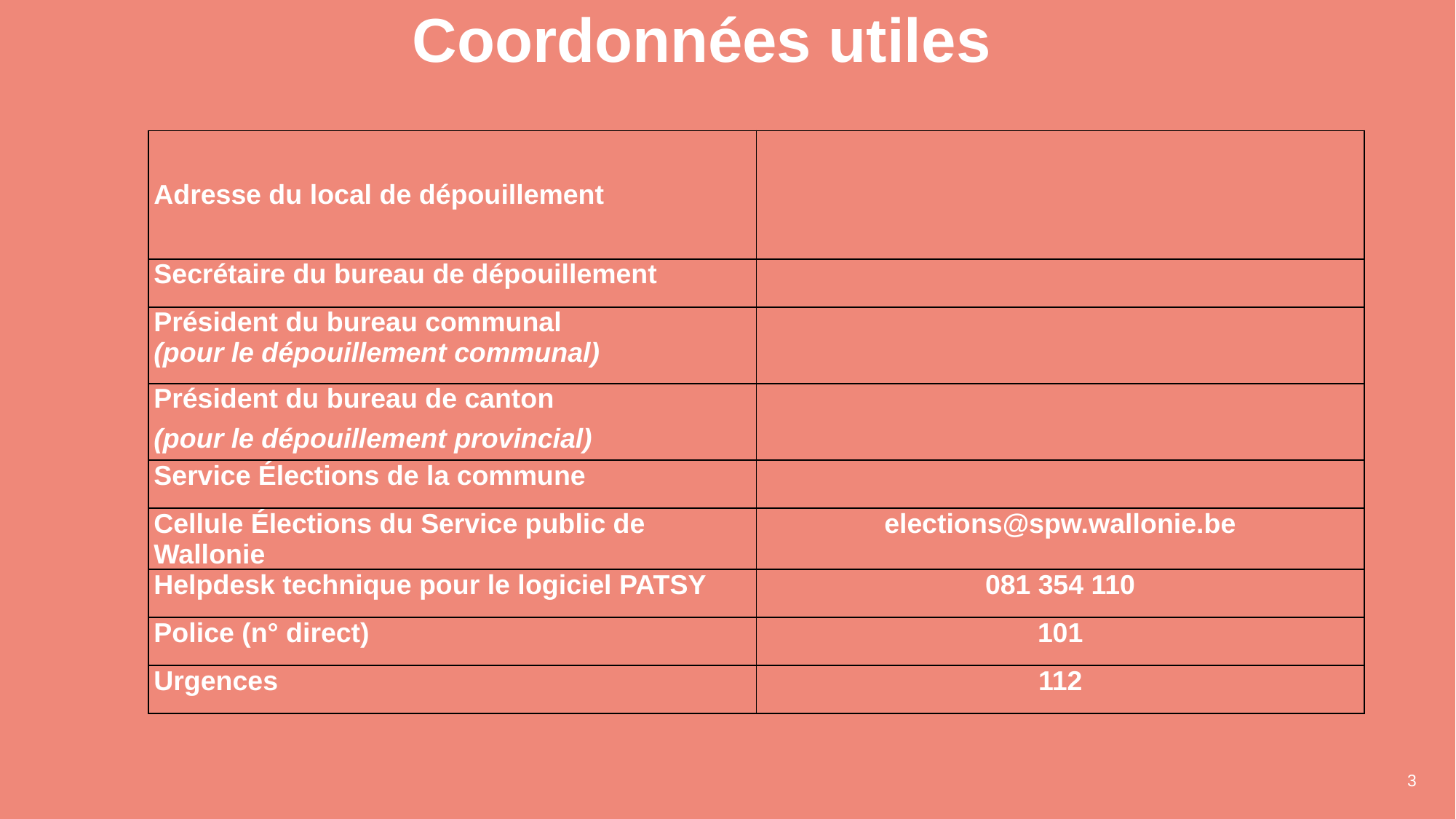

# Coordonnées utiles
| Adresse du local de dépouillement |  |
| --- | --- |
| Secrétaire du bureau de dépouillement |  |
| Président du bureau communal (pour le dépouillement communal) |  |
| Président du bureau de canton (pour le dépouillement provincial) |  |
| Service Élections de la commune |  |
| Cellule Élections du Service public de Wallonie | elections@spw.wallonie.be |
| Helpdesk technique pour le logiciel PATSY | 081 354 110 |
| Police (n° direct) | 101 |
| Urgences | 112 |
3